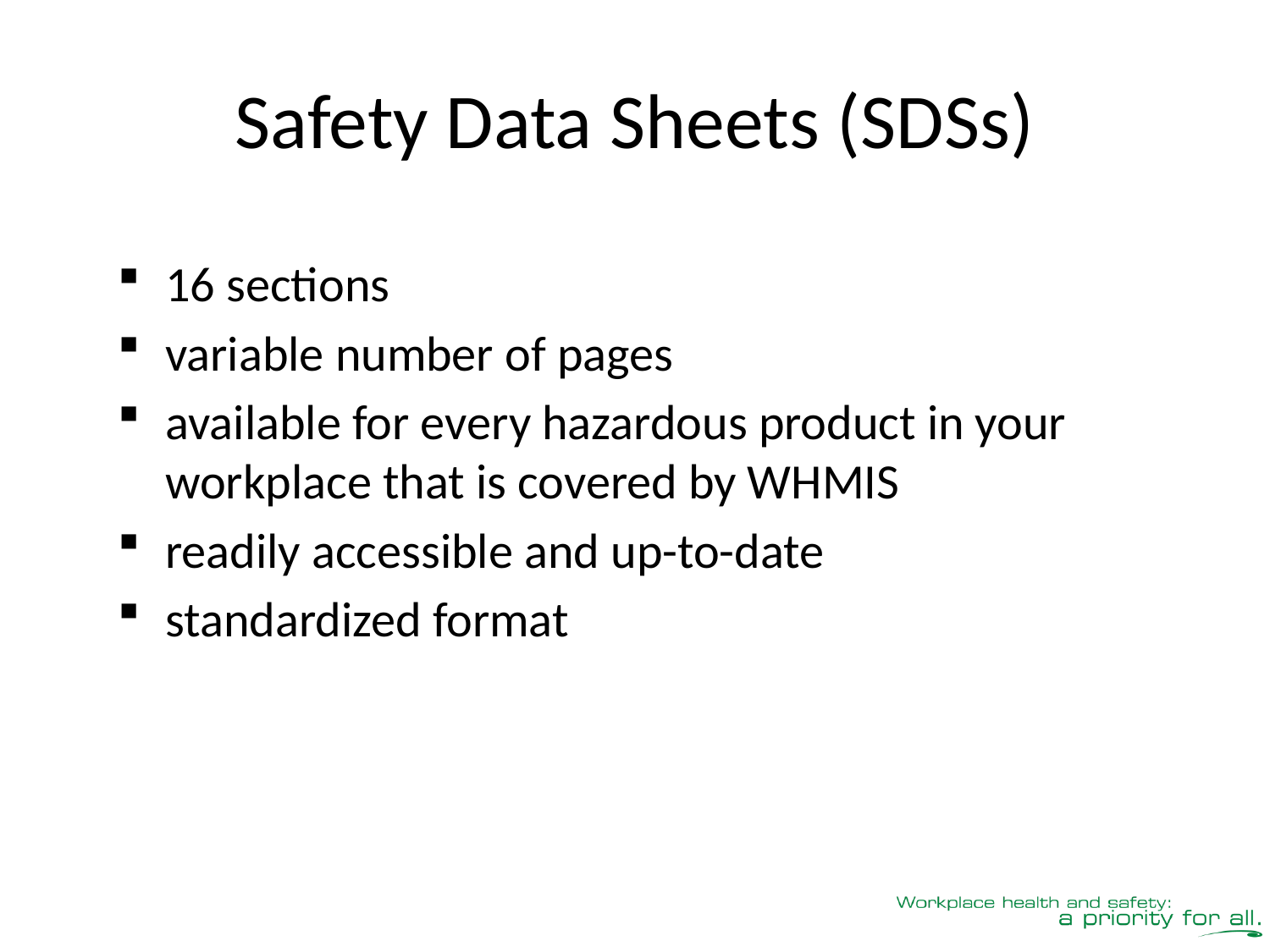

# Safety Data Sheets (SDSs)
16 sections
variable number of pages
available for every hazardous product in your workplace that is covered by WHMIS
readily accessible and up-to-date
standardized format